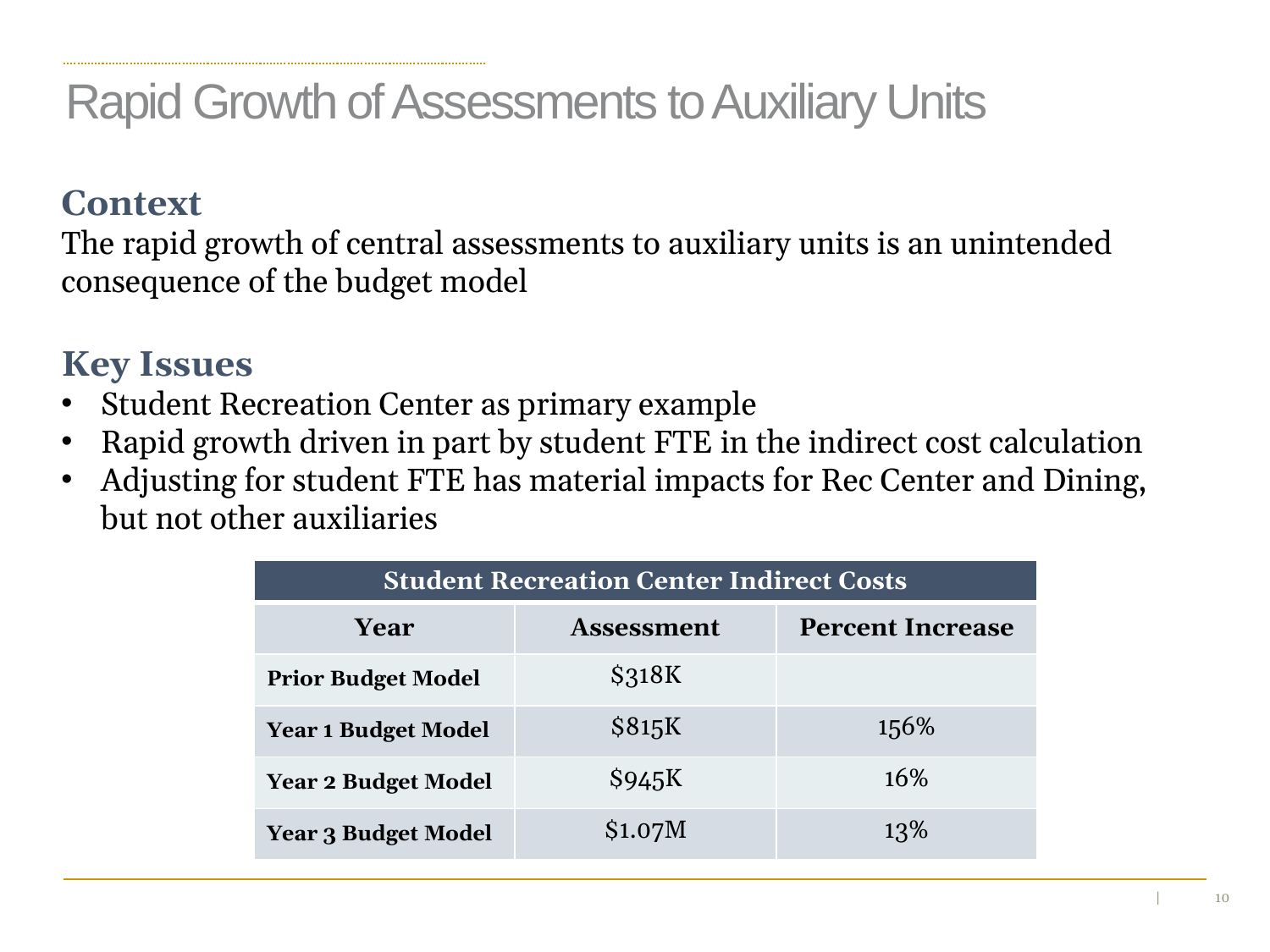

Rapid Growth of Assessments to Auxiliary Units

Context
The rapid growth of central assessments to auxiliary units is an unintended consequence of the budget model

Key Issues
Student Recreation Center as primary example
Rapid growth driven in part by student FTE in the indirect cost calculation
Adjusting for student FTE has material impacts for Rec Center and Dining, but not other auxiliaries

| Student Recreation Center Indirect Costs |  |  |
| --- | --- | --- |
| Year | Assessment | Percent Increase |
| Prior Budget Model | $318K |  |
| Year 1 Budget Model | $815K | 156% |
| Year 2 Budget Model | $945K | 16% |
| Year 3 Budget Model | $1.07M | 13% |